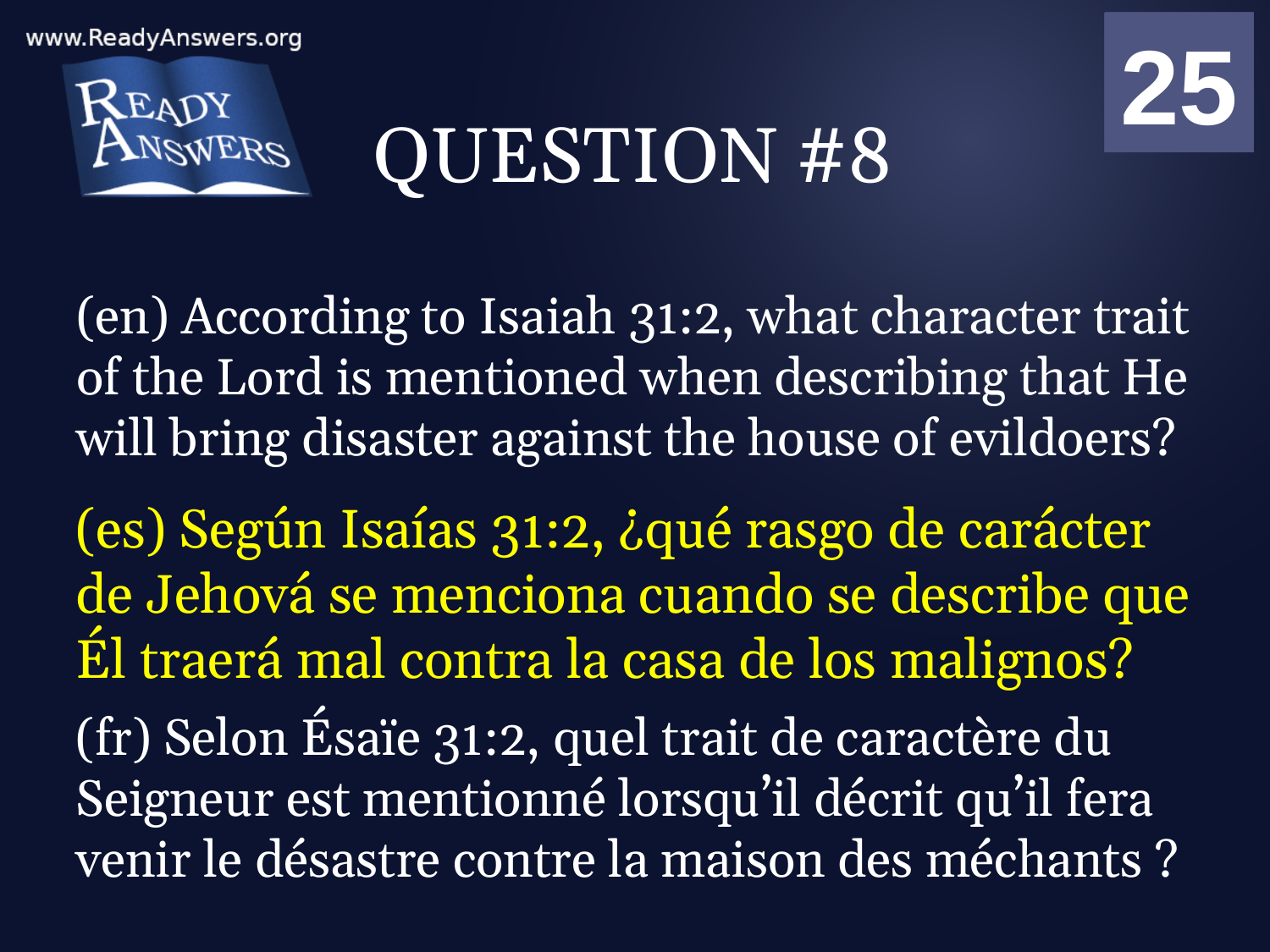

01
02
03
04
05
06
07
08
09
10
11
12
13
14
15
16
17
18
19
20
21
22
23
24
25
00
# QUESTION #8
(en) According to Isaiah 31:2, what character trait of the Lord is mentioned when describing that He will bring disaster against the house of evildoers?
(es) Según Isaías 31:2, ¿qué rasgo de carácter de Jehová se menciona cuando se describe que Él traerá mal contra la casa de los malignos?
(fr) Selon Ésaïe 31:2, quel trait de caractère du Seigneur est mentionné lorsqu’il décrit qu’il fera venir le désastre contre la maison des méchants ?